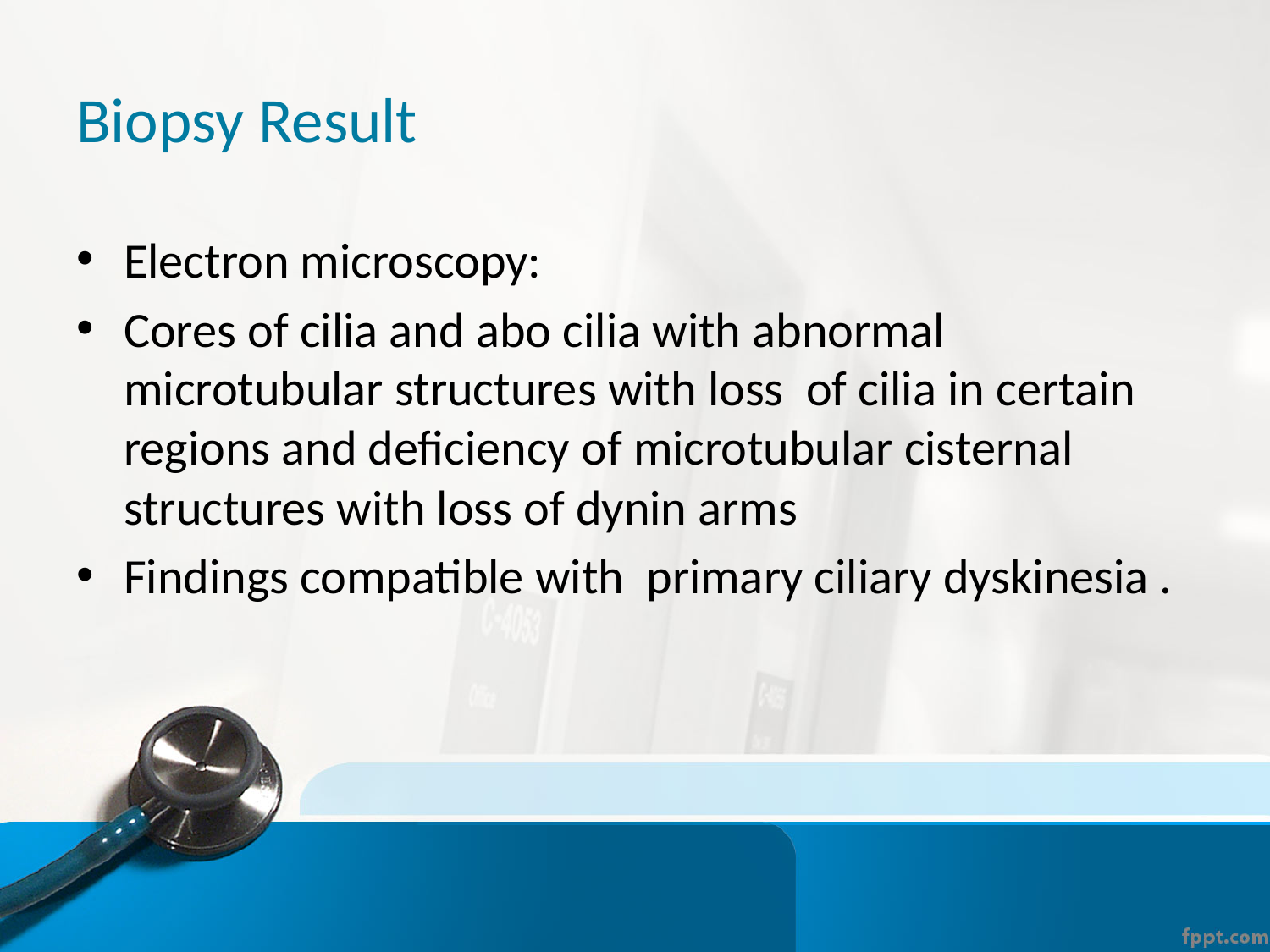

# Biopsy Result
Electron microscopy:
Cores of cilia and abo cilia with abnormal microtubular structures with loss  of cilia in certain regions and deficiency of microtubular cisternal structures with loss of dynin arms
Findings compatible with  primary ciliary dyskinesia .